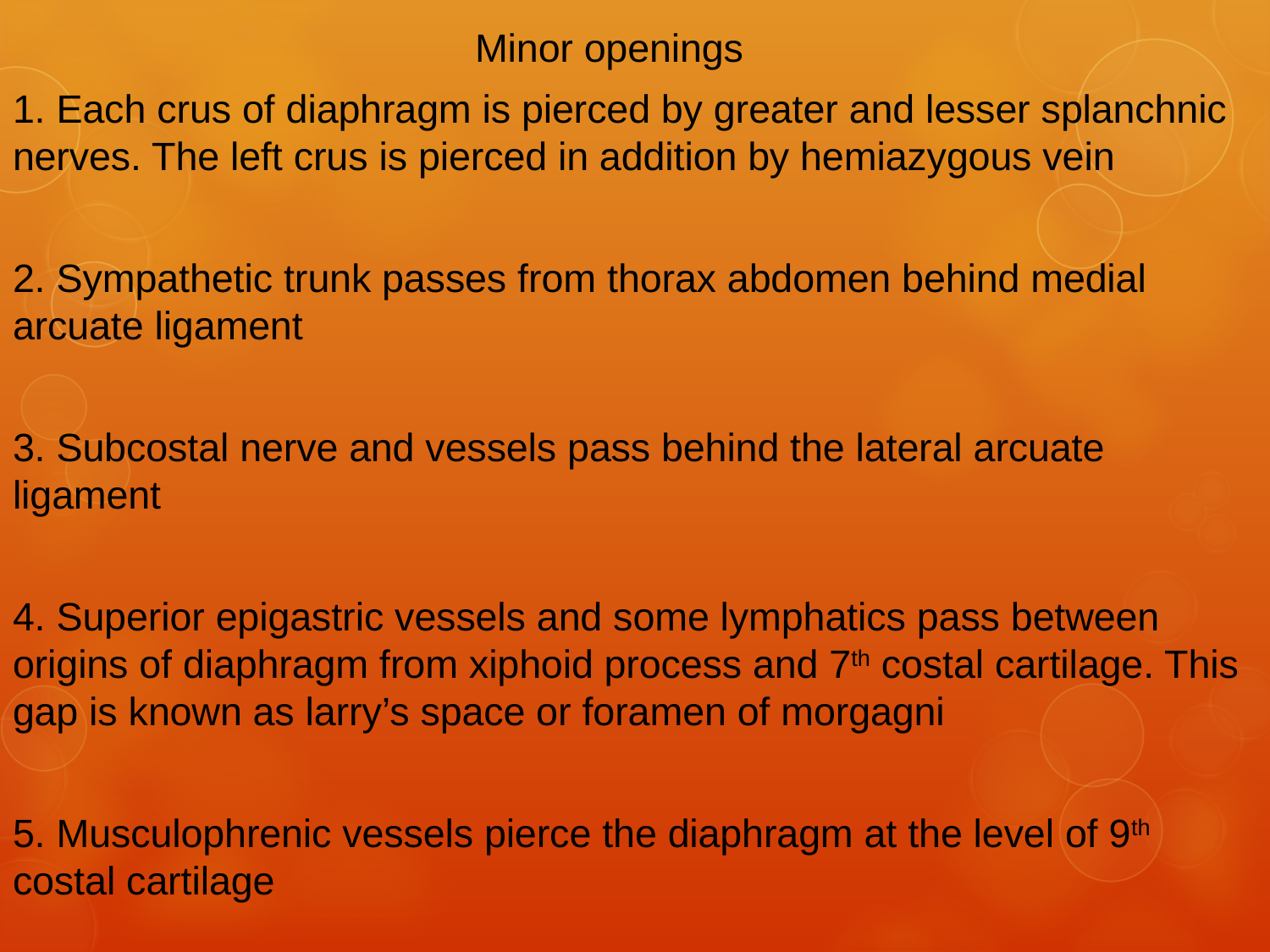

Minor openings
1. Each crus of diaphragm is pierced by greater and lesser splanchnic nerves. The left crus is pierced in addition by hemiazygous vein

2. Sympathetic trunk passes from thorax abdomen behind medial arcuate ligament

3. Subcostal nerve and vessels pass behind the lateral arcuate ligament

4. Superior epigastric vessels and some lymphatics pass between origins of diaphragm from xiphoid process and 7th costal cartilage. This gap is known as larry’s space or foramen of morgagni

5. Musculophrenic vessels pierce the diaphragm at the level of 9th costal cartilage